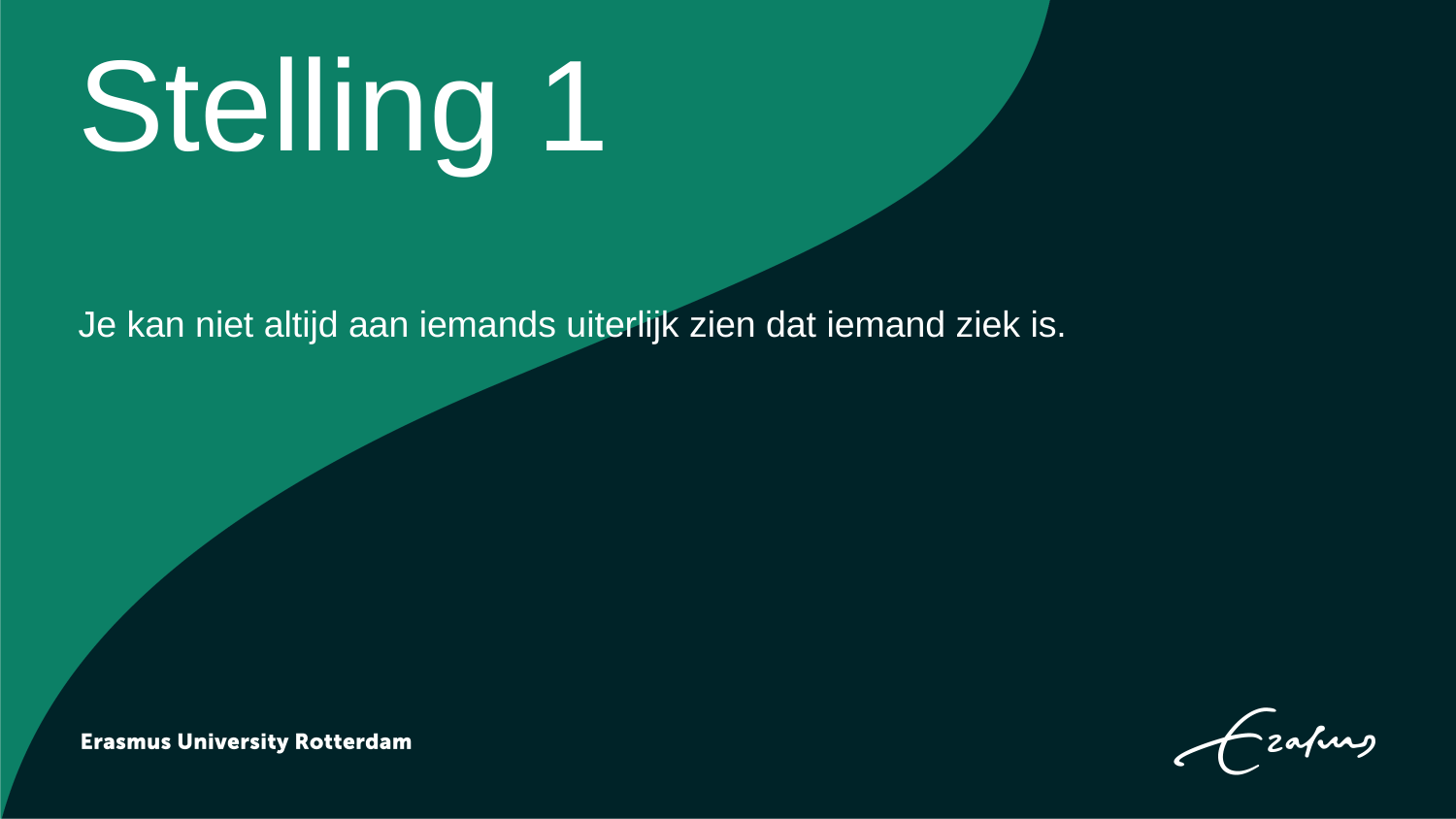

# Stelling 1
Je kan niet altijd aan iemands uiterlijk zien dat iemand ziek is.